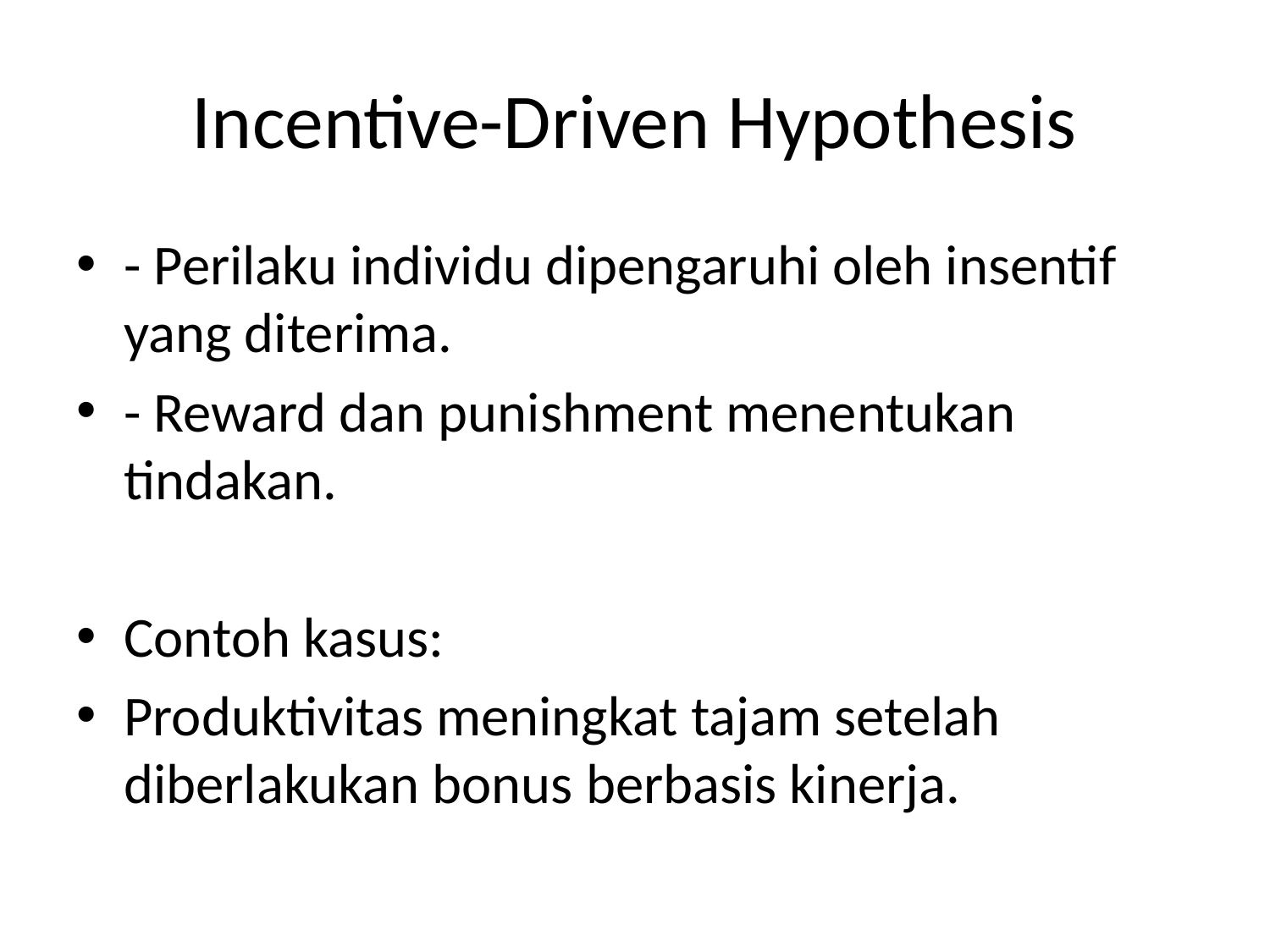

# Incentive-Driven Hypothesis
- Perilaku individu dipengaruhi oleh insentif yang diterima.
- Reward dan punishment menentukan tindakan.

Contoh kasus:
Produktivitas meningkat tajam setelah diberlakukan bonus berbasis kinerja.